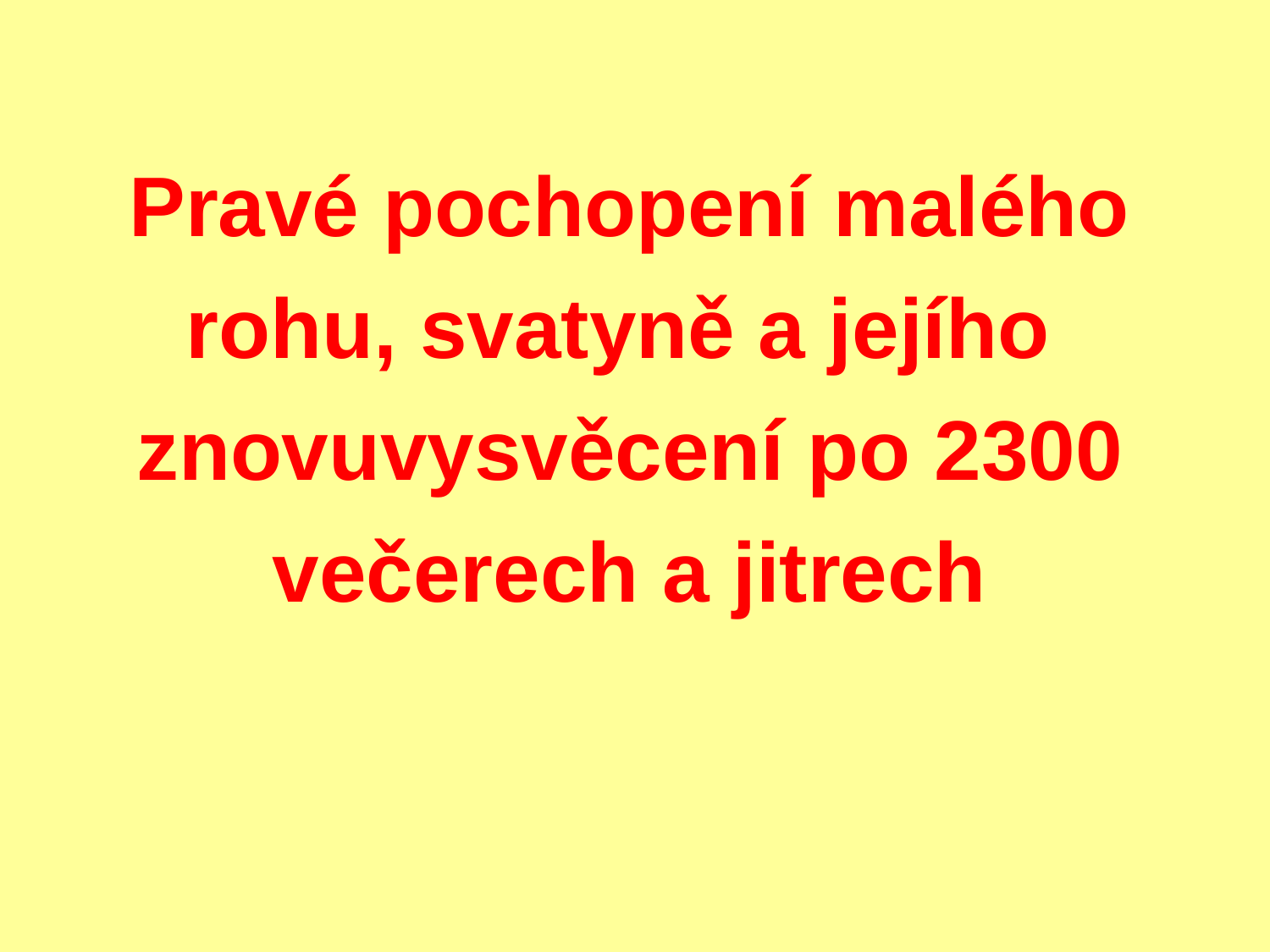

Pravé pochopení malého rohu, svatyně a jejího  znovuvysvěcení po 2300 večerech a jitrech